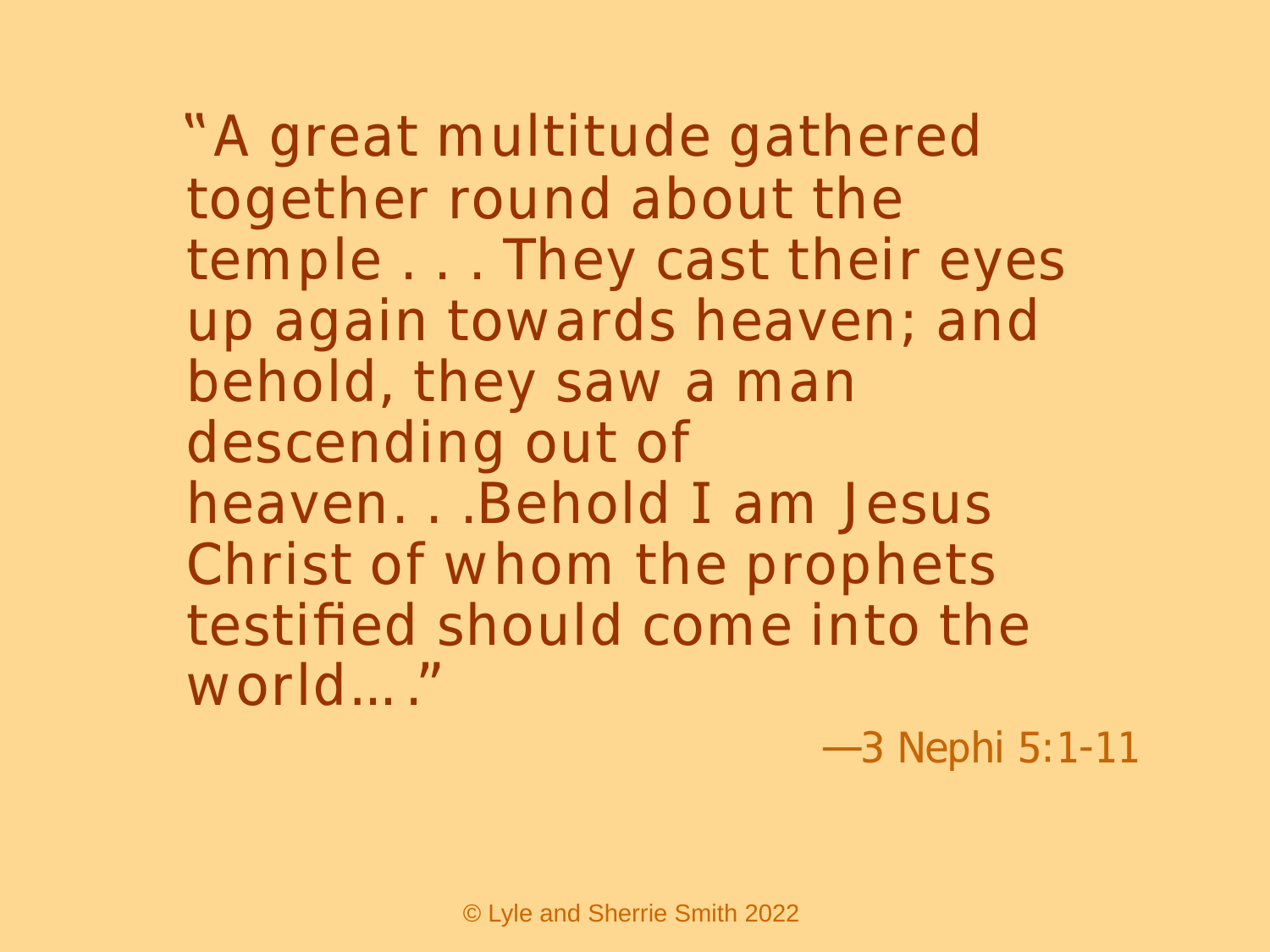

“A great multitude gathered together round about the temple . . . They cast their eyes up again towards heaven; and behold, they saw a man descending out of heaven. . .Behold I am Jesus Christ of whom the prophets testified should come into the world….”
—3 Nephi 5:1-11
 © Lyle and Sherrie Smith 2022